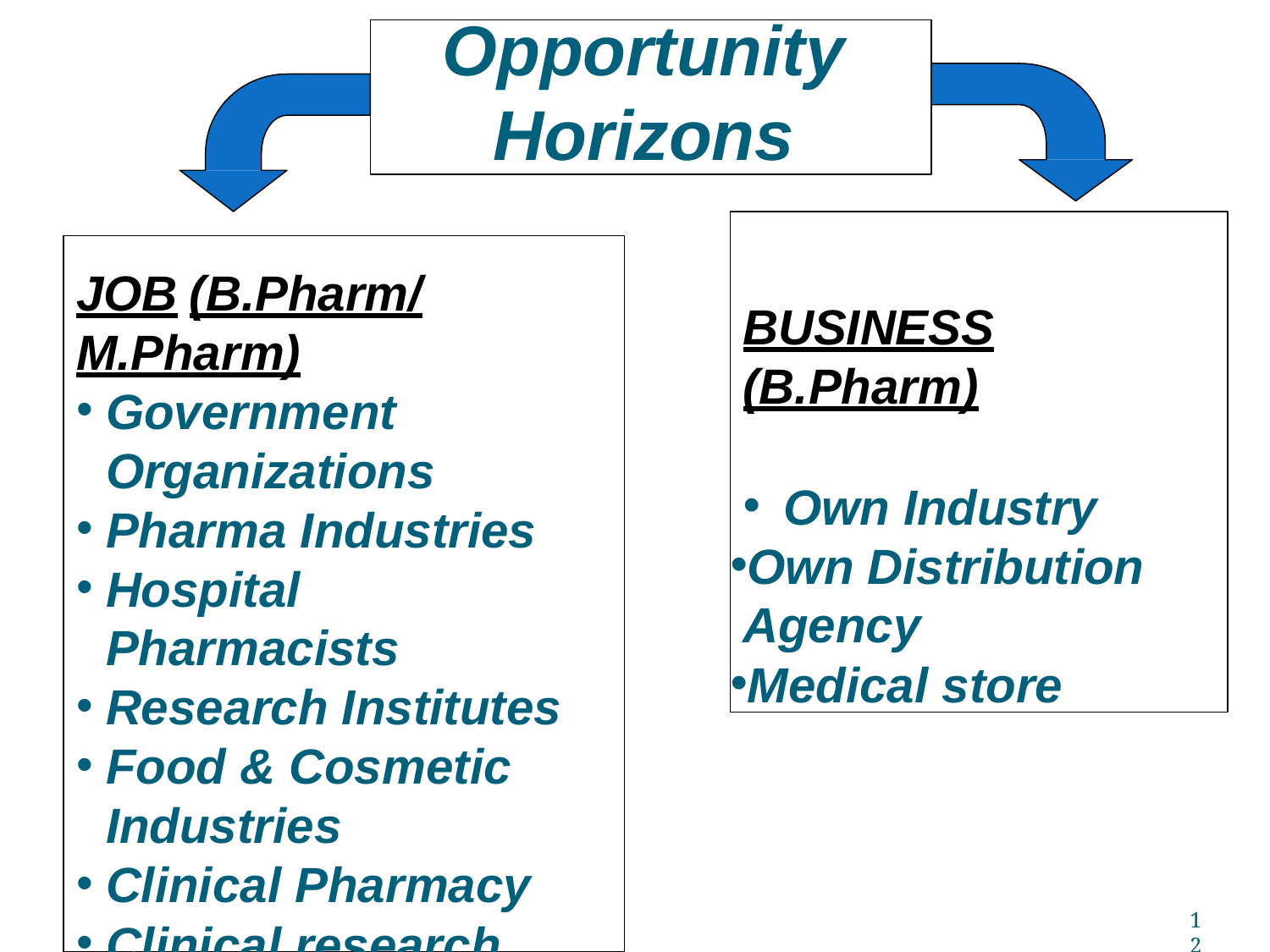

Opportunity
Horizons

BUSINESS (B.Pharm)

Own Industry
Own Distribution  Agency
Medical store

JOB	(B.Pharm/M.Pharm)
Government Organizations
Pharma Industries
Hospital Pharmacists
Research Institutes
Food & Cosmetic Industries
Clinical Pharmacy
Clinical research org.
Community Pharmacy
Pharma Marketing
Academic jobs (Teaching)
12